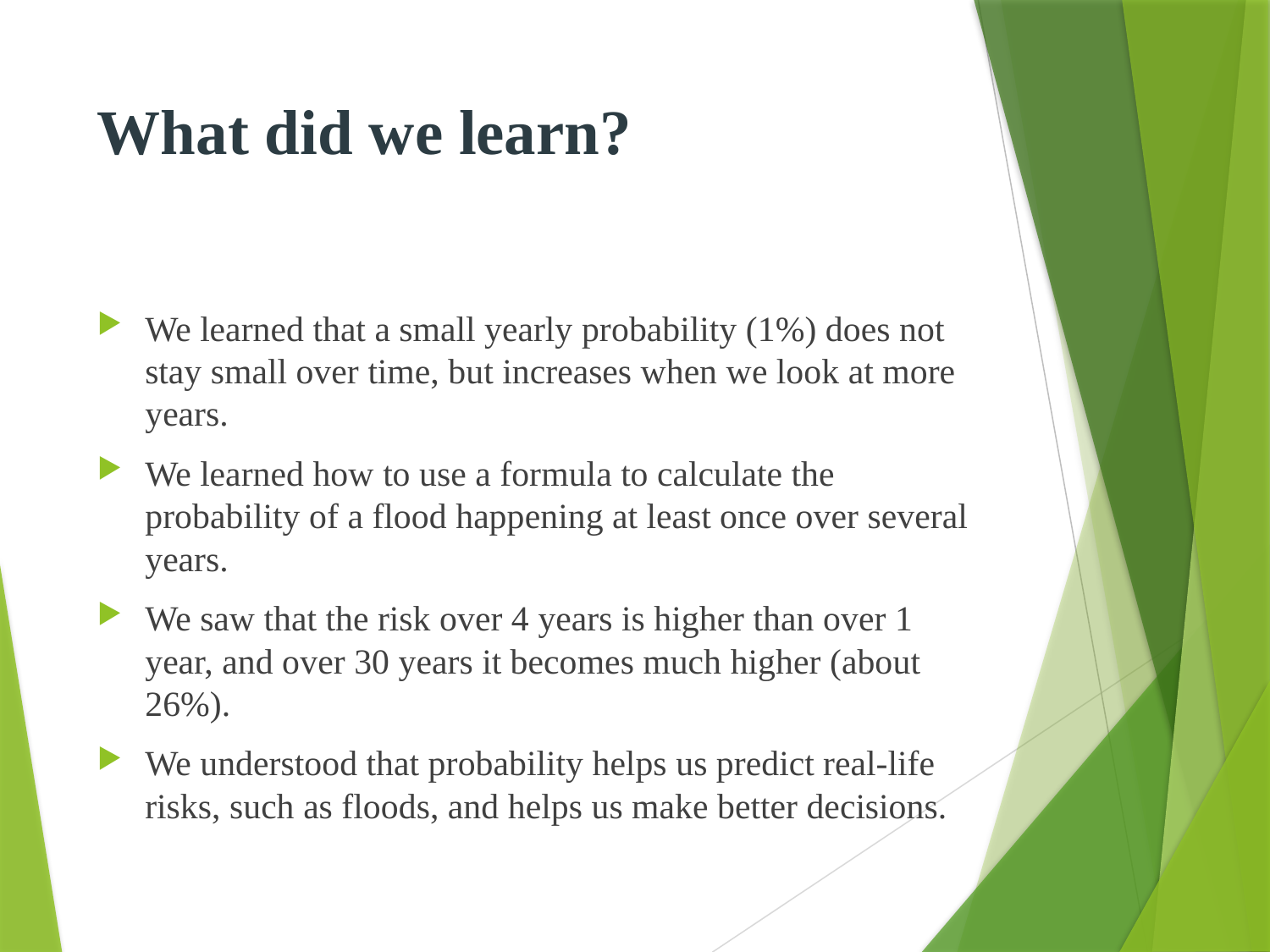

# What did we learn?
We learned that a small yearly probability (1%) does not stay small over time, but increases when we look at more years.
We learned how to use a formula to calculate the probability of a flood happening at least once over several years.
We saw that the risk over 4 years is higher than over 1 year, and over 30 years it becomes much higher (about 26%).
We understood that probability helps us predict real-life risks, such as floods, and helps us make better decisions.